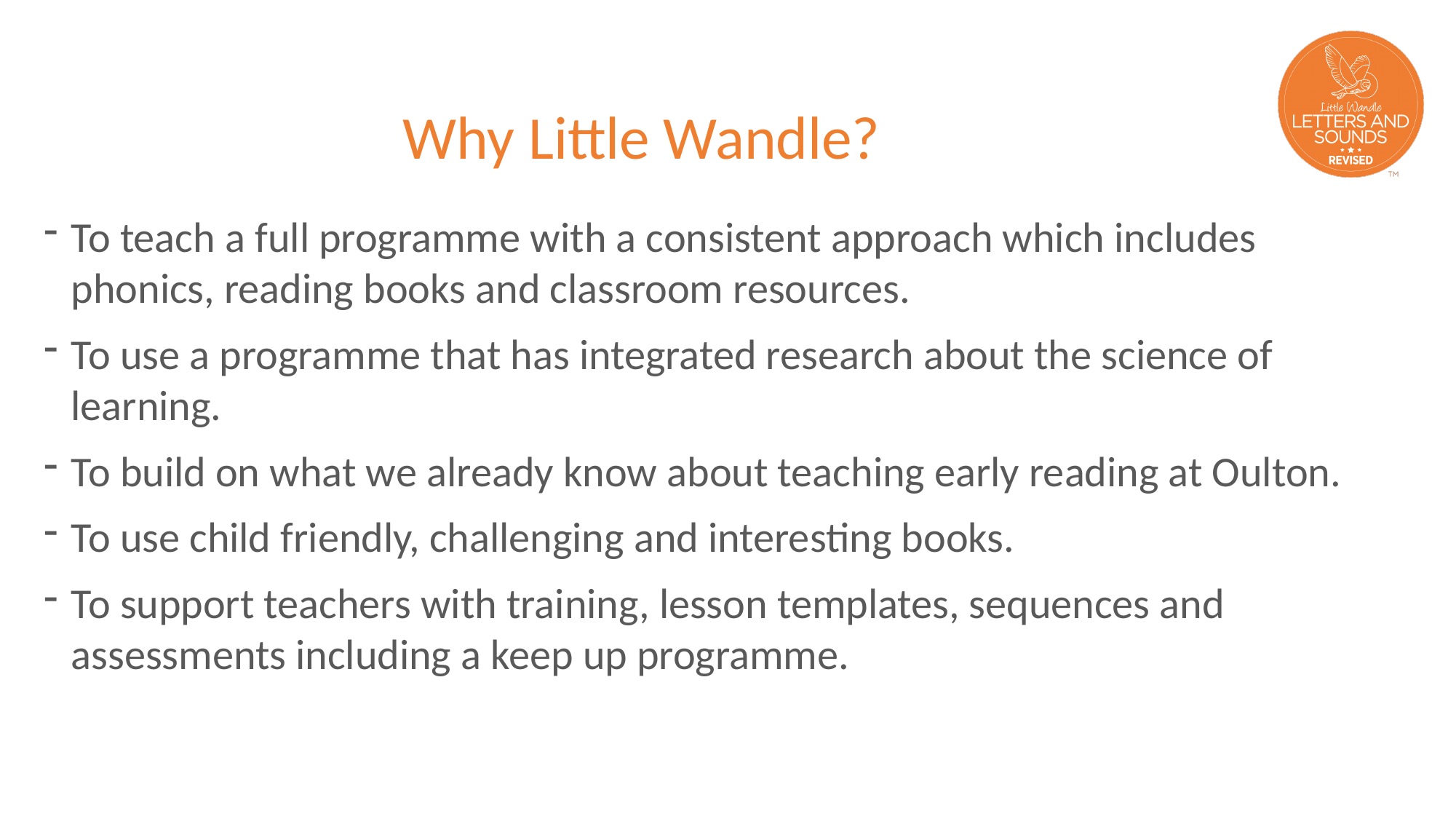

# Why Little Wandle?
To teach a full programme with a consistent approach which includes phonics, reading books and classroom resources.
To use a programme that has integrated research about the science of learning.
To build on what we already know about teaching early reading at Oulton.
To use child friendly, challenging and interesting books.
To support teachers with training, lesson templates, sequences and assessments including a keep up programme.